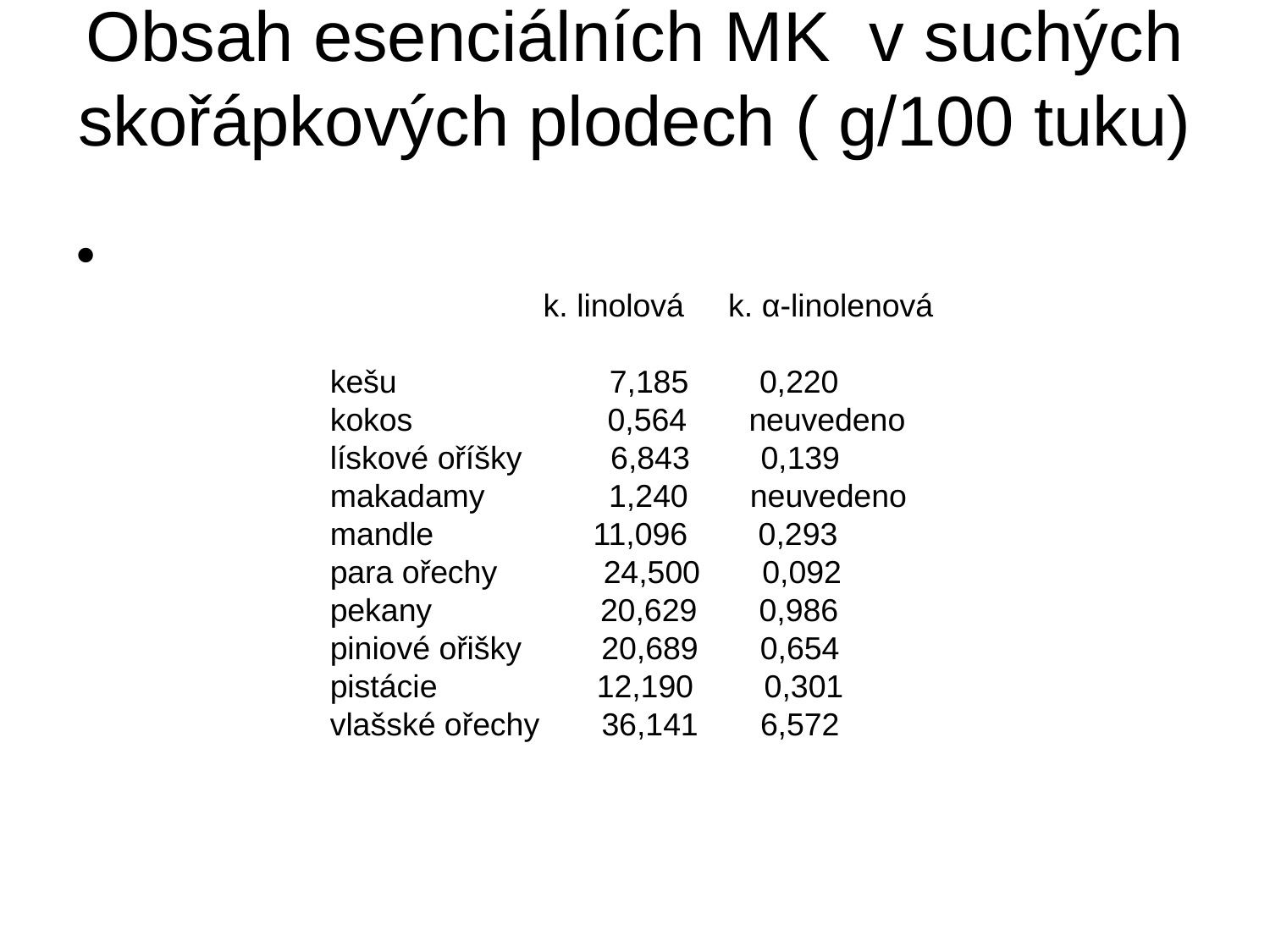

# Obsah esenciálních MK  v suchých skořápkových plodech ( g/100 tuku)

                        k. linolová     k. α-linolenová

kešu                        7,185        0,220
kokos                      0,564       neuvedeno
lískové oříšky          6,843        0,139
makadamy              1,240       neuvedeno
mandle                  11,096        0,293
para ořechy            24,500       0,092
pekany                   20,629       0,986
piniové ořišky         20,689       0,654
pistácie                  12,190        0,301
vlašské ořechy       36,141       6,572